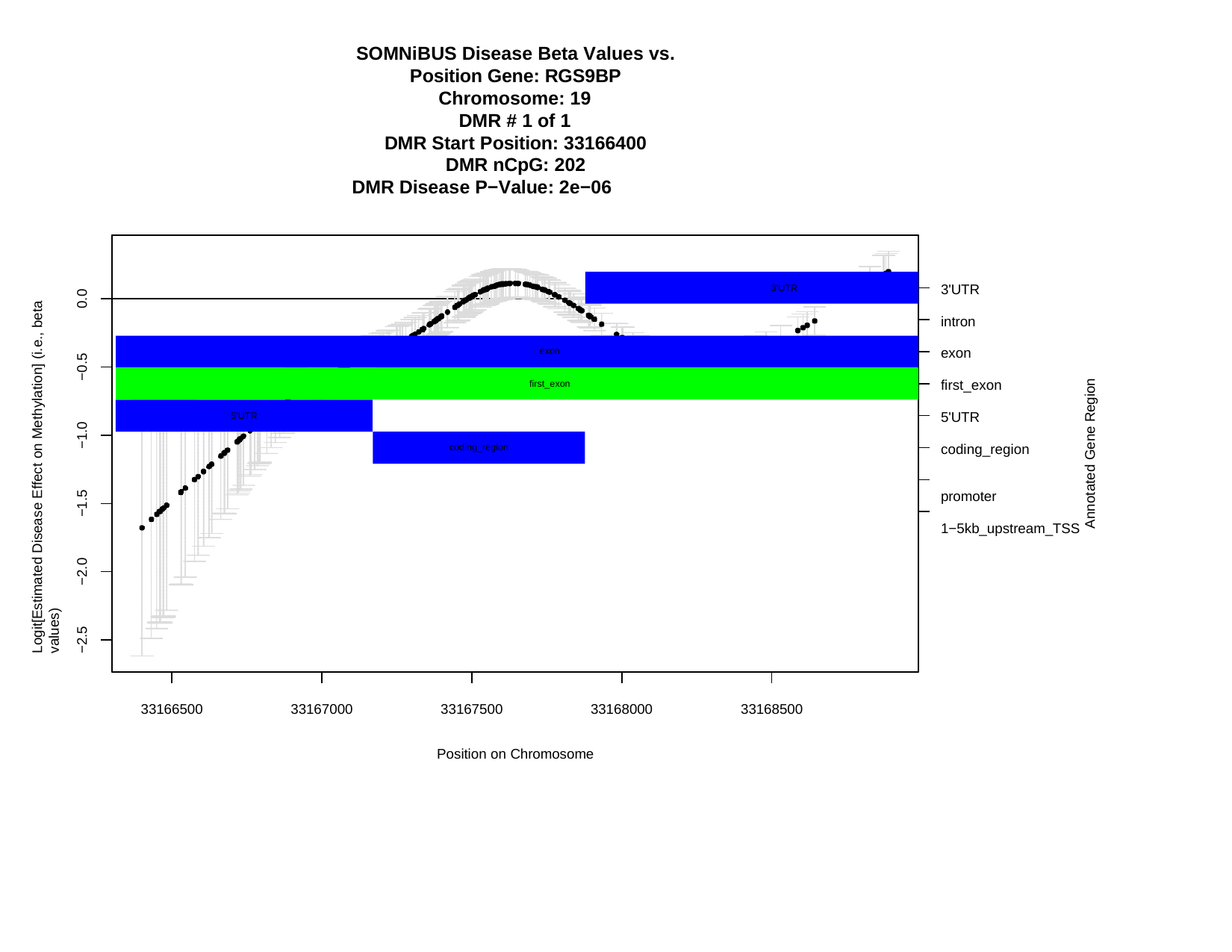

SOMNiBUS Disease Beta Values vs. Position Gene: RGS9BP
Chromosome: 19
DMR # 1 of 1
DMR Start Position: 33166400 DMR nCpG: 202
DMR Disease P−Value: 2e−06

Logit[Estimated Disease Effect on Methylation] (i.e., beta values)

3'UTR

3'UTR

0.0

intron

exon

exon

−0.5

first_exon
Annotated Gene Region
first_exon

5'UTR
5'UTR

−1.0

coding_region
coding_region

promoter 1−5kb_upstream_TSS

−1.5

−2.0

−2.5

33166500
33167000
33167500
33168000
33168500
Position on Chromosome